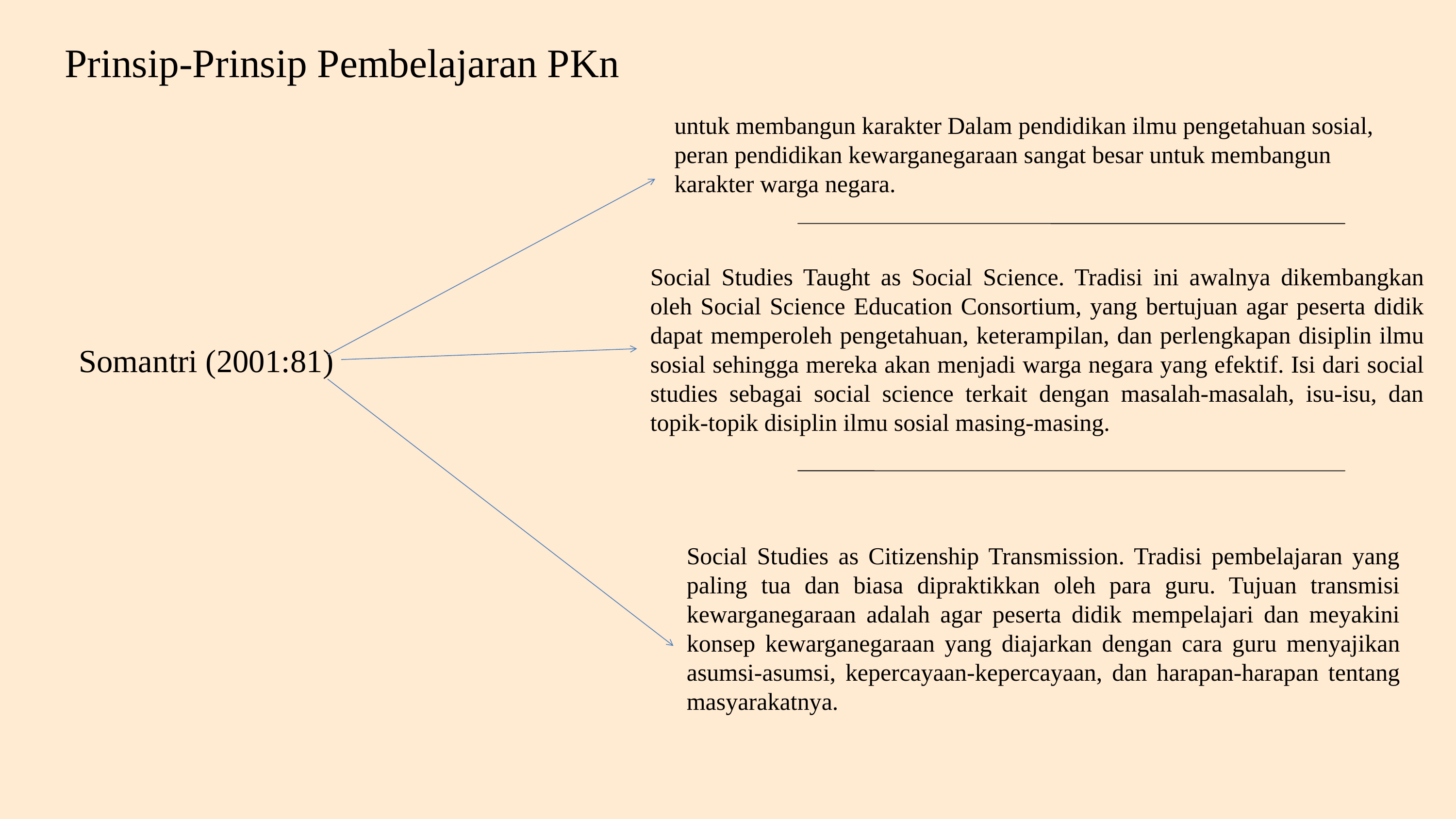

Prinsip-Prinsip Pembelajaran PKn
untuk membangun karakter Dalam pendidikan ilmu pengetahuan sosial, peran pendidikan kewarganegaraan sangat besar untuk membangun karakter warga negara.

Social Studies Taught as Social Science. Tradisi ini awalnya dikembangkan oleh Social Science Education Consortium, yang bertujuan agar peserta didik dapat memperoleh pengetahuan, keterampilan, dan perlengkapan disiplin ilmu sosial sehingga mereka akan menjadi warga negara yang efektif. Isi dari social studies sebagai social science terkait dengan masalah-masalah, isu-isu, dan topik-topik disiplin ilmu sosial masing-masing.
Somantri (2001:81)
Social Studies as Citizenship Transmission. Tradisi pembelajaran yang paling tua dan biasa dipraktikkan oleh para guru. Tujuan transmisi kewarganegaraan adalah agar peserta didik mempelajari dan meyakini konsep kewarganegaraan yang diajarkan dengan cara guru menyajikan asumsi-asumsi, kepercayaan-kepercayaan, dan harapan-harapan tentang masyarakatnya.